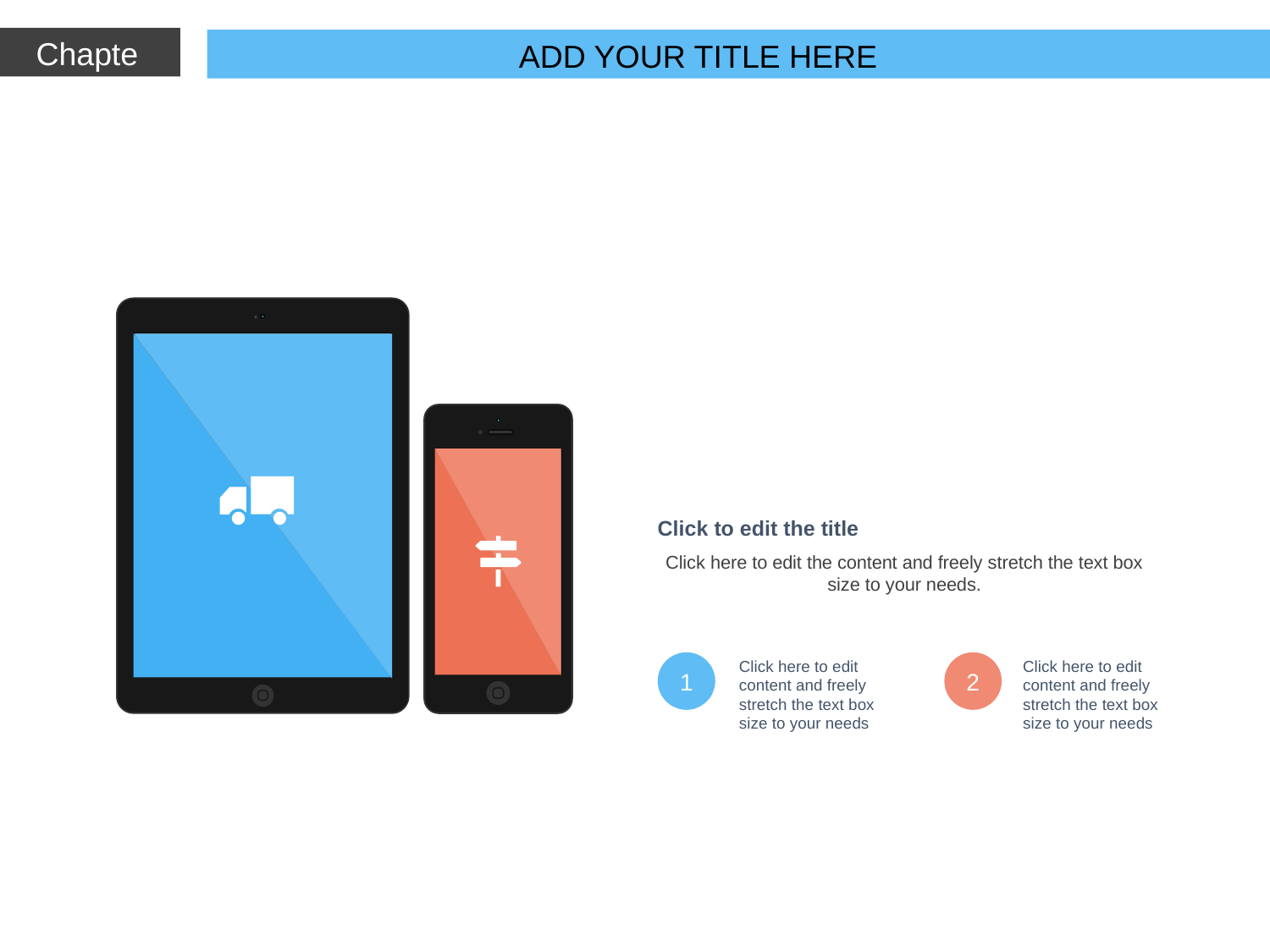

Chapter 3

ADD YOUR TITLE HERE

Click to edit the title

Click here to edit the content and freely stretch the text box size to your needs.

1
2
Click here to edit content and freely stretch the text box size to your needs
Click here to edit content and freely stretch the text box size to your needs